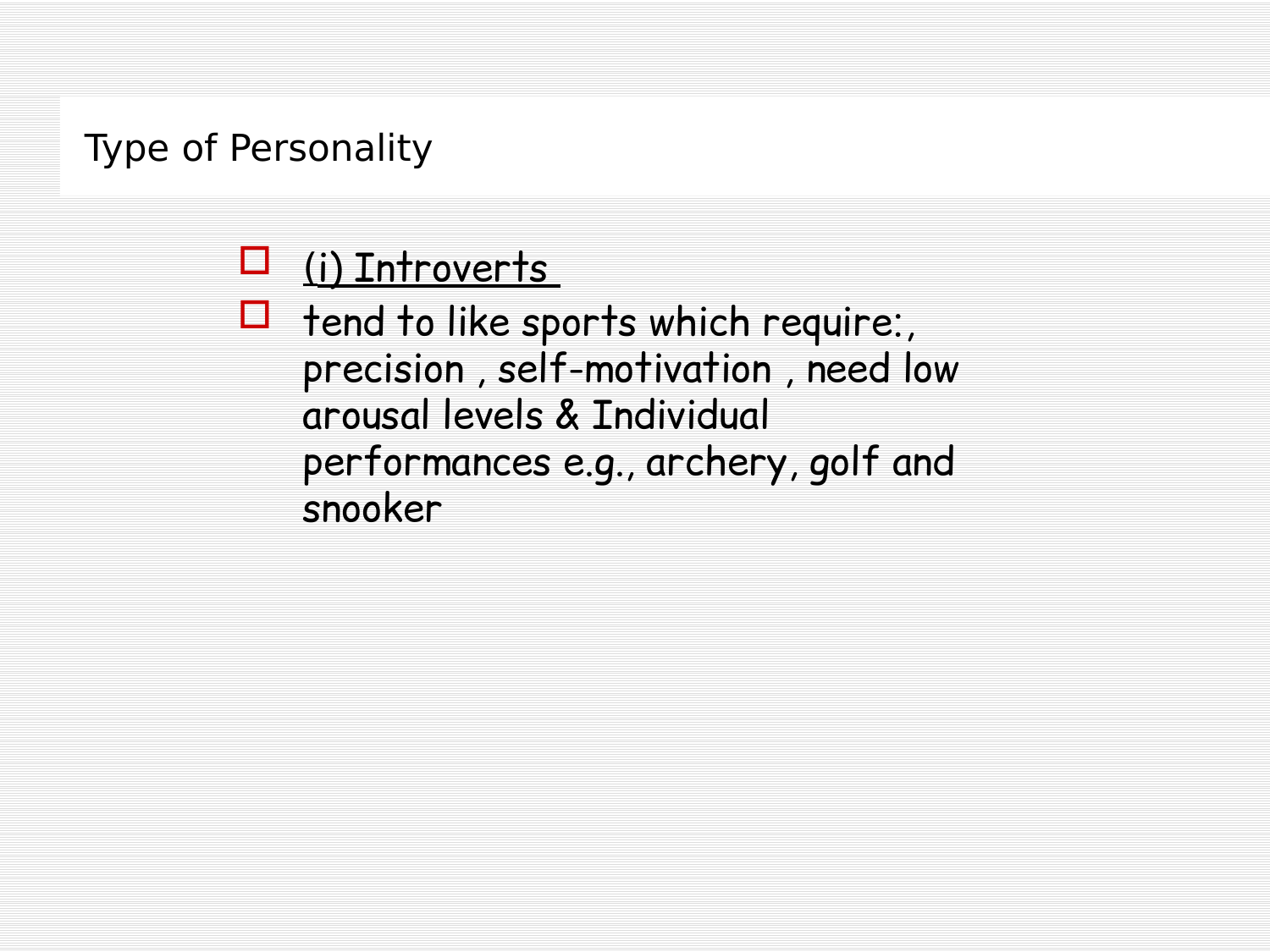

Type of Personality
(i) Introverts
tend to like sports which require:, precision , self-motivation , need low arousal levels & Individual performances e.g., archery, golf and snooker